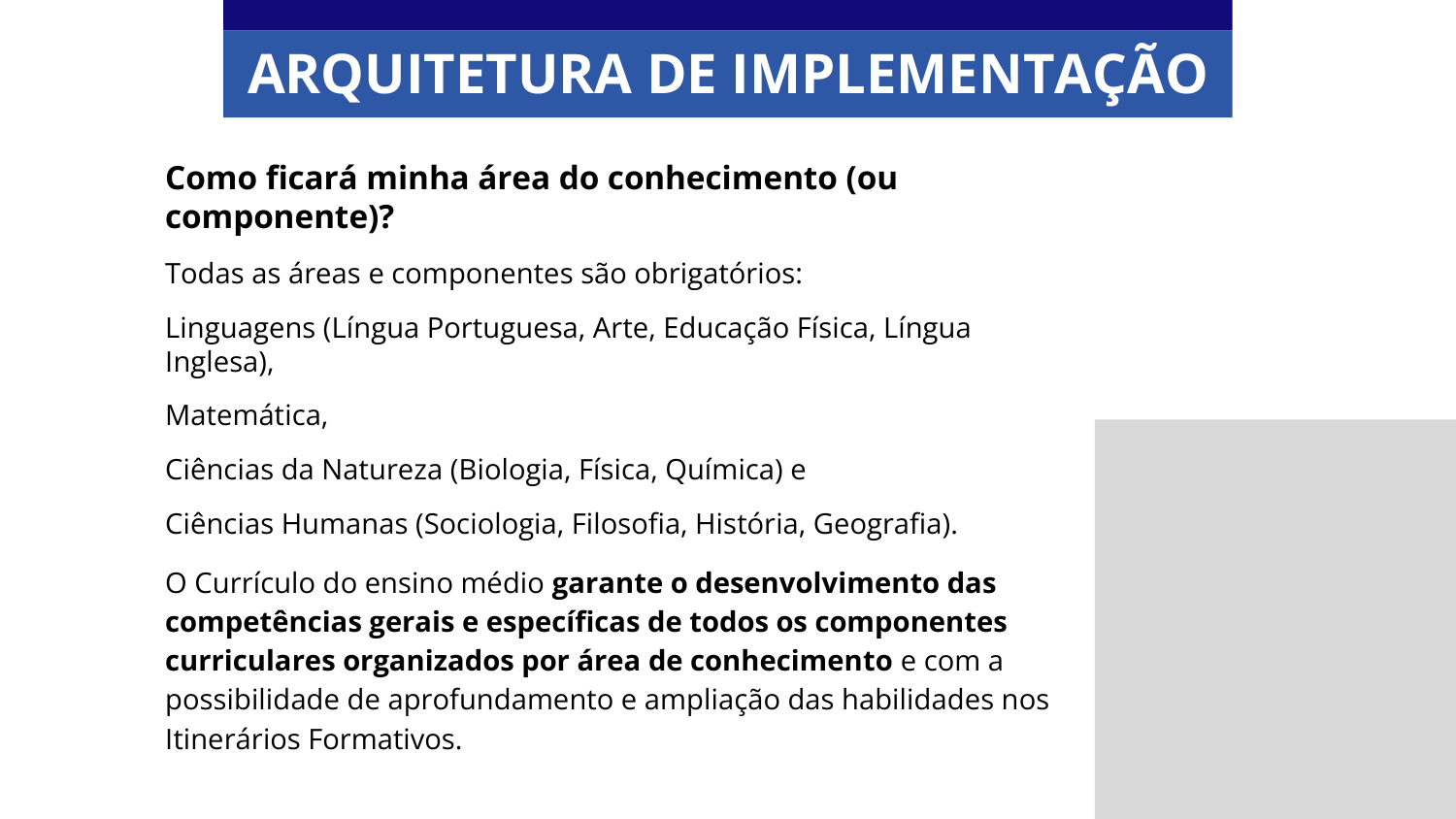

ARQUITETURA DE IMPLEMENTAÇÃO
Como ficará minha área do conhecimento (ou componente)?
Todas as áreas e componentes são obrigatórios:
Linguagens (Língua Portuguesa, Arte, Educação Física, Língua Inglesa),
Matemática,
Ciências da Natureza (Biologia, Física, Química) e
Ciências Humanas (Sociologia, Filosofia, História, Geografia).
O Currículo do ensino médio garante o desenvolvimento das competências gerais e específicas de todos os componentes curriculares organizados por área de conhecimento e com a possibilidade de aprofundamento e ampliação das habilidades nos Itinerários Formativos.